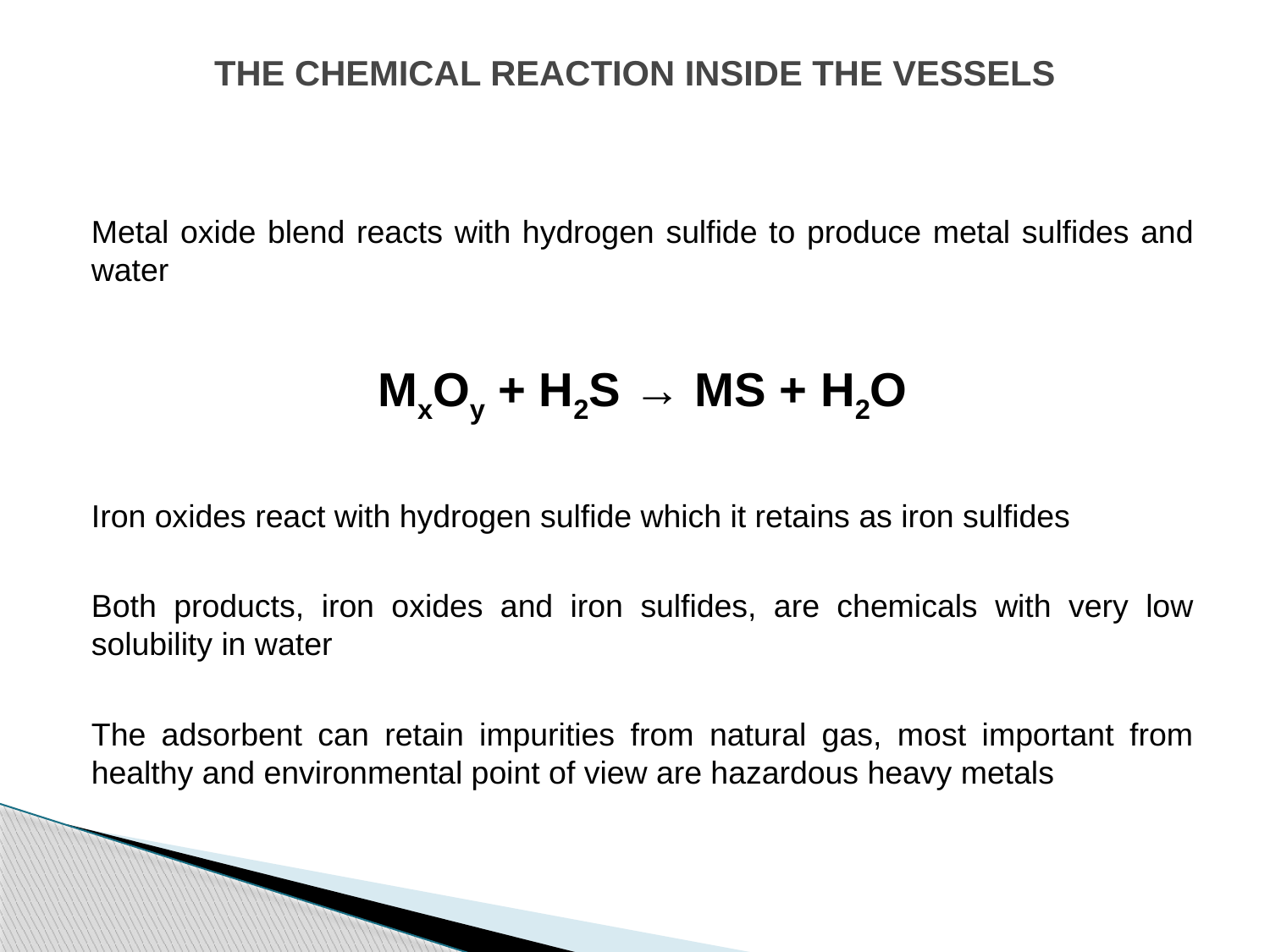

# THE CHEMICAL REACTION INSIDE THE VESSELS
Metal oxide blend reacts with hydrogen sulfide to produce metal sulfides and water

MxOy + H2S → MS + H2O

Iron oxides react with hydrogen sulfide which it retains as iron sulfides

Both products, iron oxides and iron sulfides, are chemicals with very low solubility in water

The adsorbent can retain impurities from natural gas, most important from healthy and environmental point of view are hazardous heavy metals